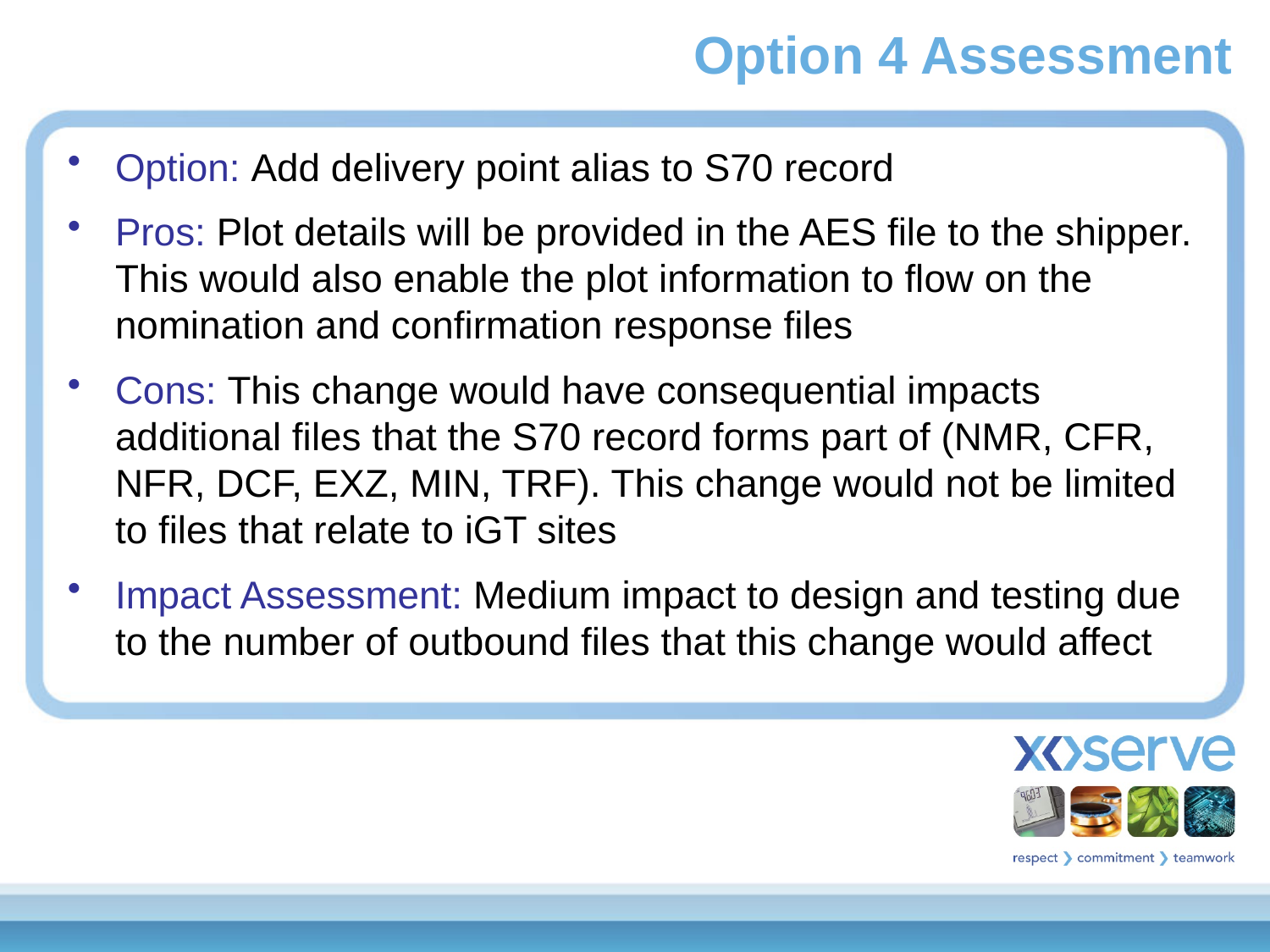

# Option 4 Assessment
Option: Add delivery point alias to S70 record
Pros: Plot details will be provided in the AES file to the shipper. This would also enable the plot information to flow on the nomination and confirmation response files
Cons: This change would have consequential impacts additional files that the S70 record forms part of (NMR, CFR, NFR, DCF, EXZ, MIN, TRF). This change would not be limited to files that relate to iGT sites
Impact Assessment: Medium impact to design and testing due to the number of outbound files that this change would affect